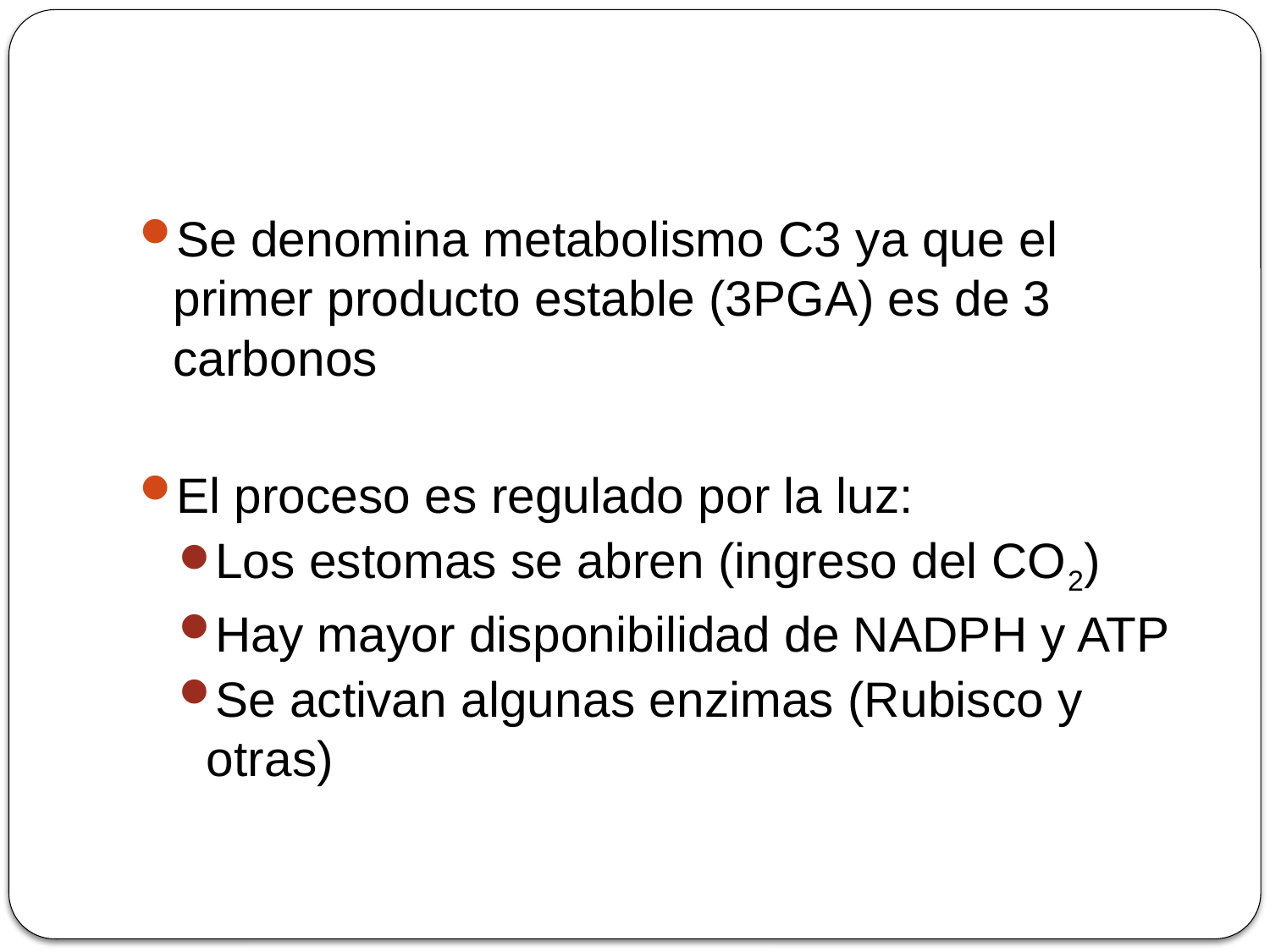

Se denomina metabolismo C3 ya que el primer producto estable (3PGA) es de 3 carbonos

El proceso es regulado por la luz:
Los estomas se abren (ingreso del CO2)
Hay mayor disponibilidad de NADPH y ATP
Se activan algunas enzimas (Rubisco y otras)